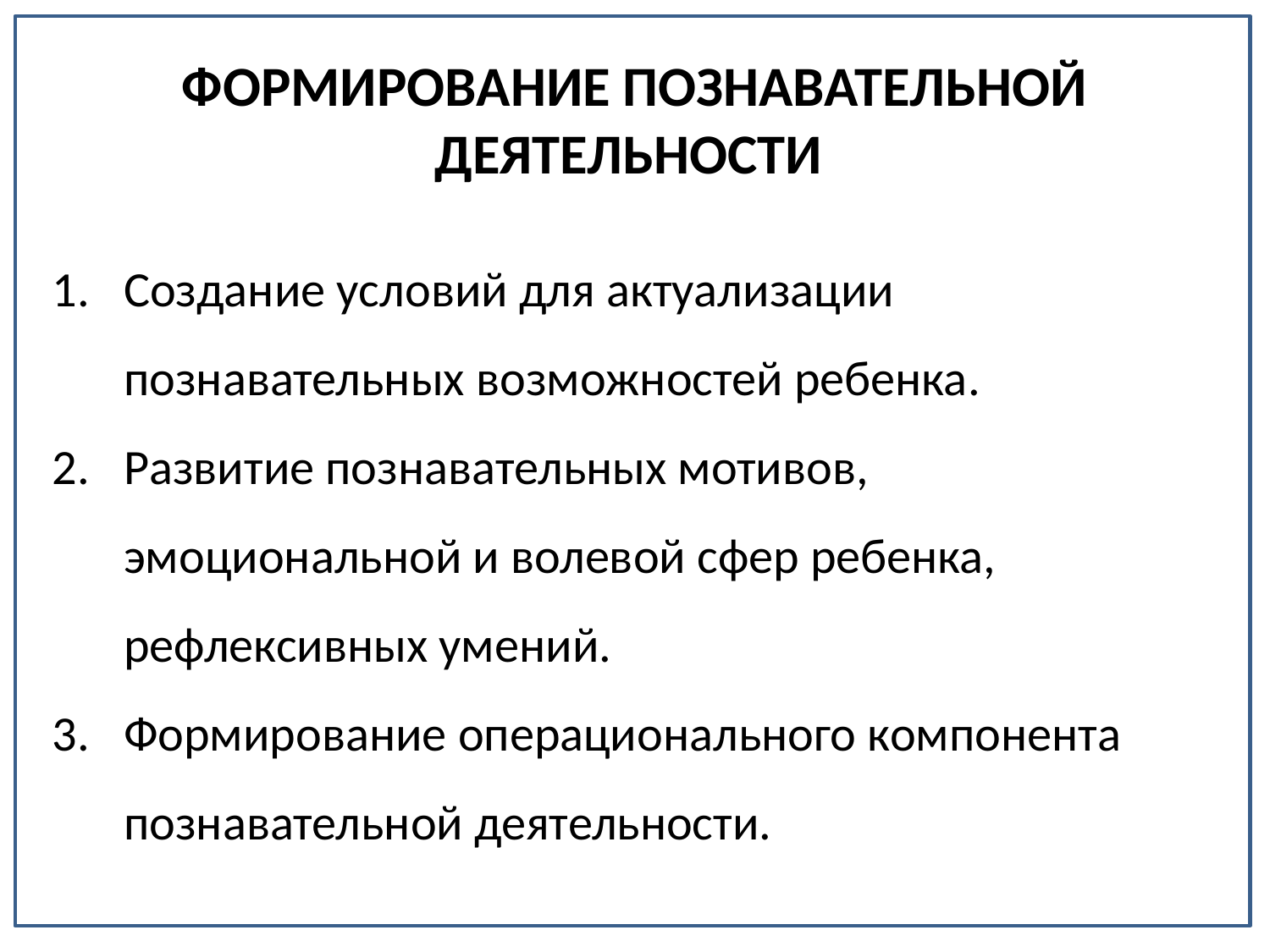

# ФОРМИРОВАНИЕ ПОЗНАВАТЕЛЬНОЙ ДЕЯТЕЛЬНОСТИ
Создание условий для актуализации познавательных возможностей ребенка.
Развитие познавательных мотивов, эмоциональной и волевой сфер ребенка, рефлексивных умений.
Формирование операционального компонента познавательной деятельности.